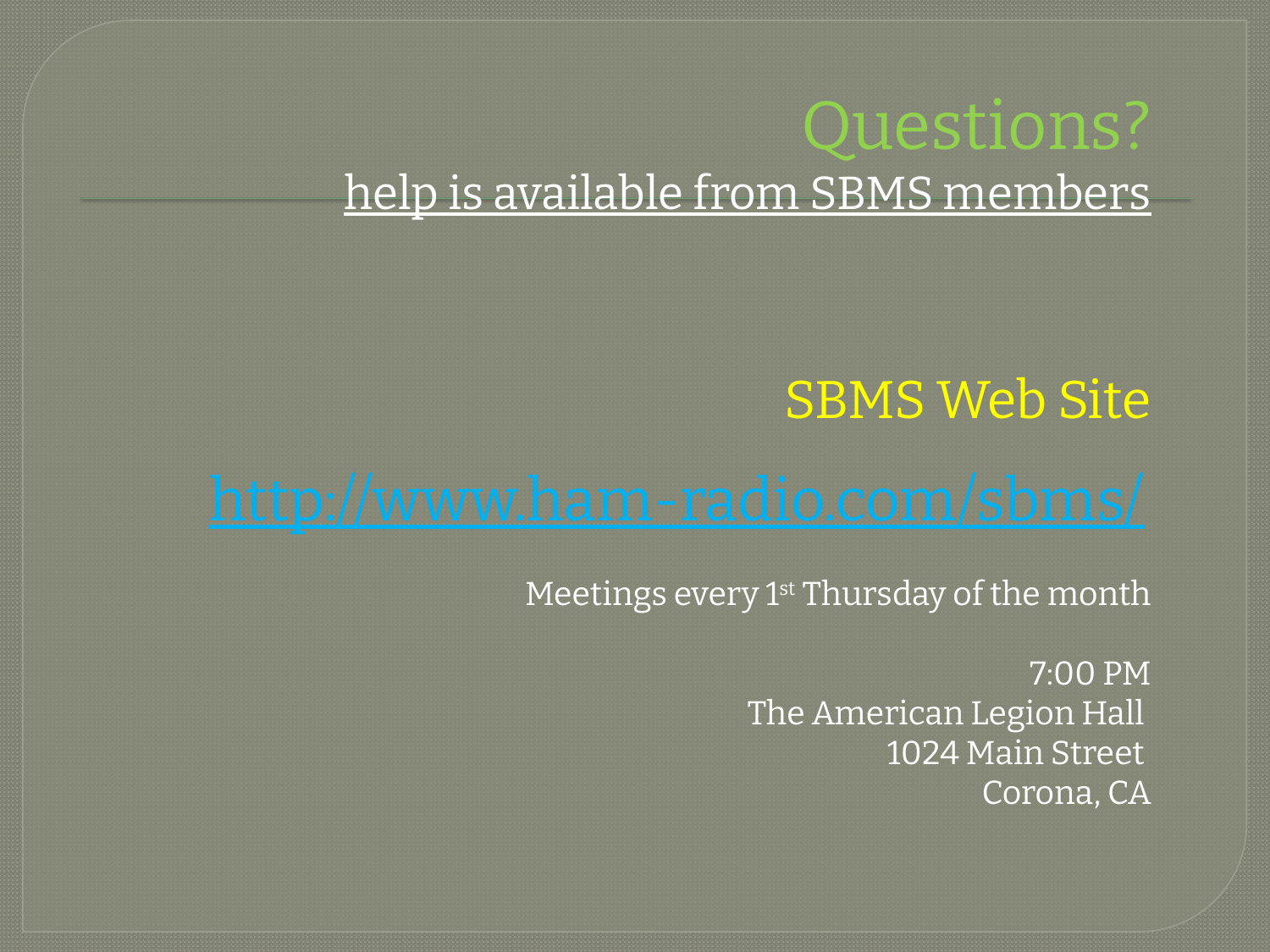

# Questions? help is available from SBMS members SBMS Web Site http://www.ham-radio.com/sbms/ Meetings every 1st Thursday of the month 7:00 PM The American Legion Hall 1024 Main Street Corona, CA